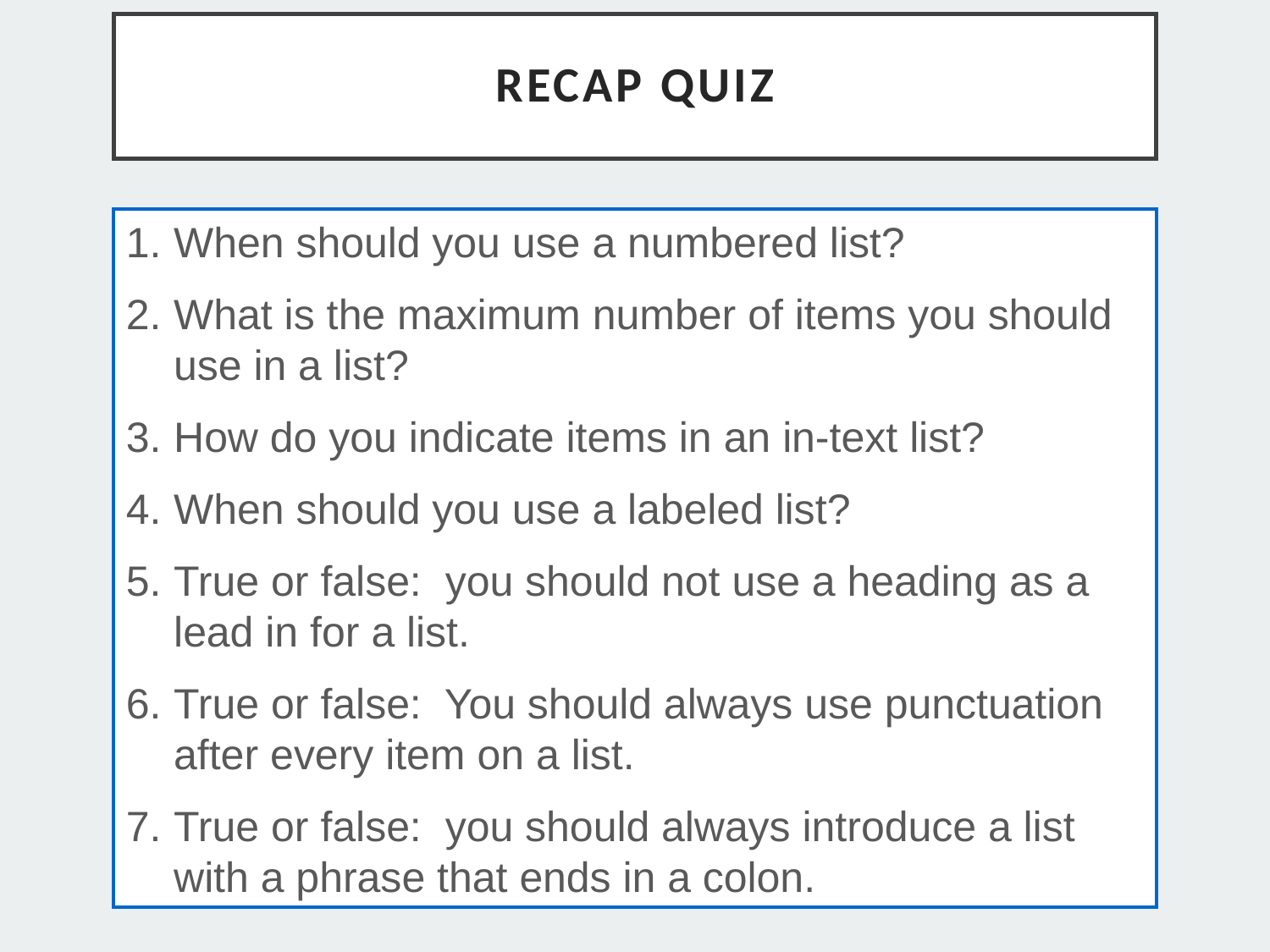

# RECAP Quiz
When should you use a numbered list?
What is the maximum number of items you should use in a list?
How do you indicate items in an in-text list?
When should you use a labeled list?
True or false:  you should not use a heading as a lead in for a list.
True or false:  You should always use punctuation after every item on a list.
True or false:  you should always introduce a list with a phrase that ends in a colon.